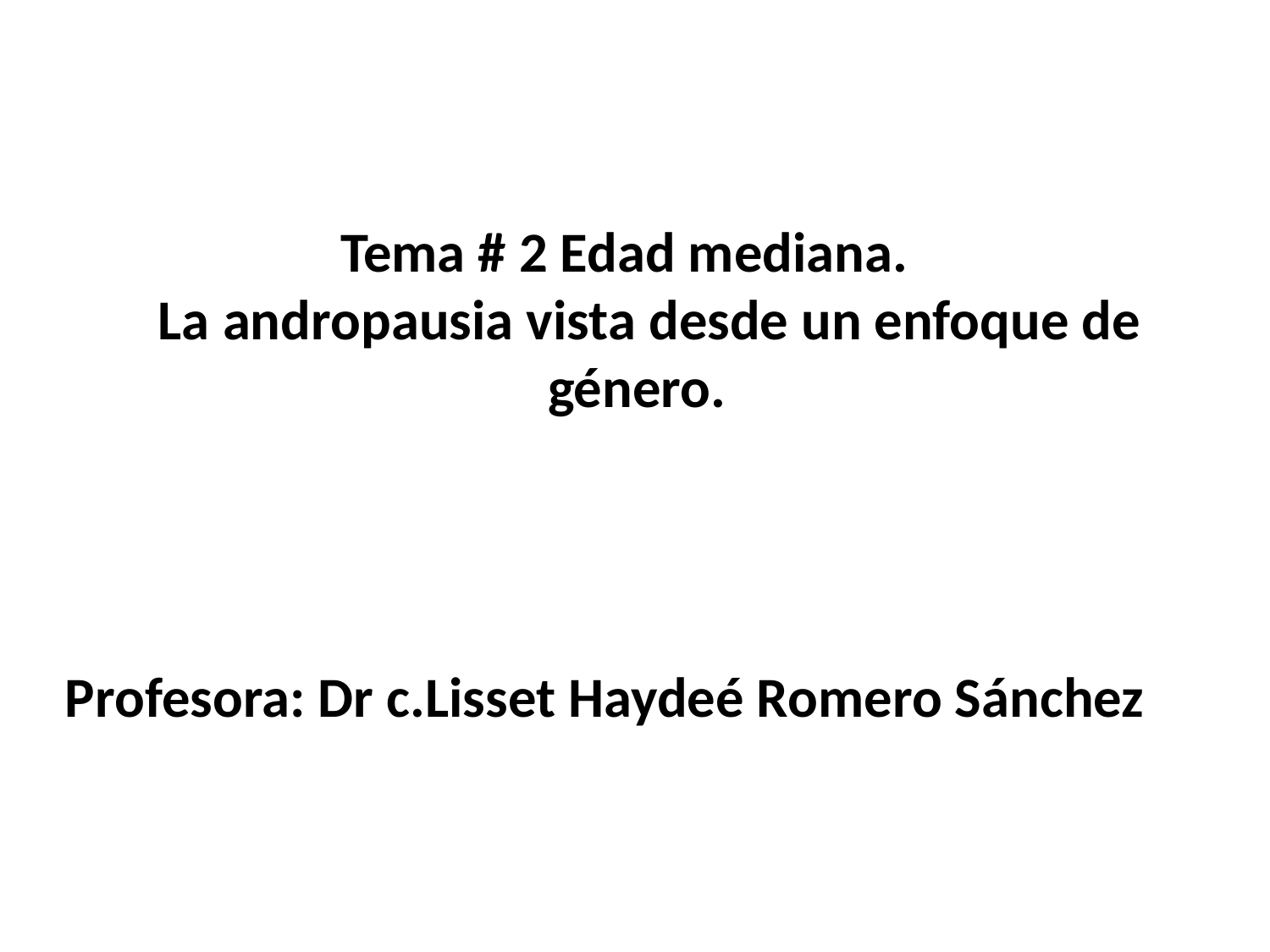

# Tema # 2 Edad mediana.   La andropausia vista desde un enfoque de género.
Profesora: Dr c.Lisset Haydeé Romero Sánchez